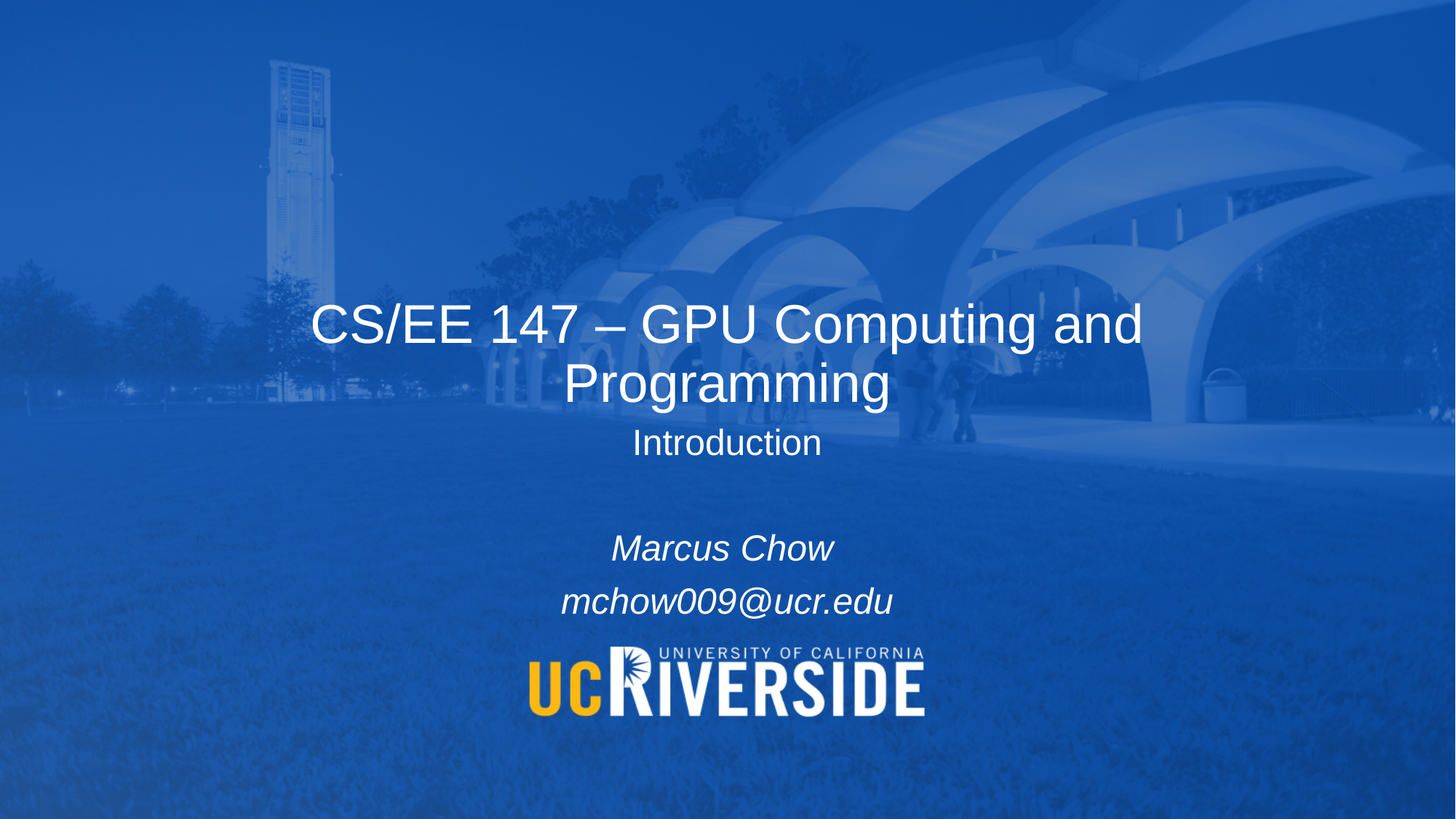

# CS/EE 147 – GPU Computing and Programming
Introduction

Marcus Chow
mchow009@ucr.edu